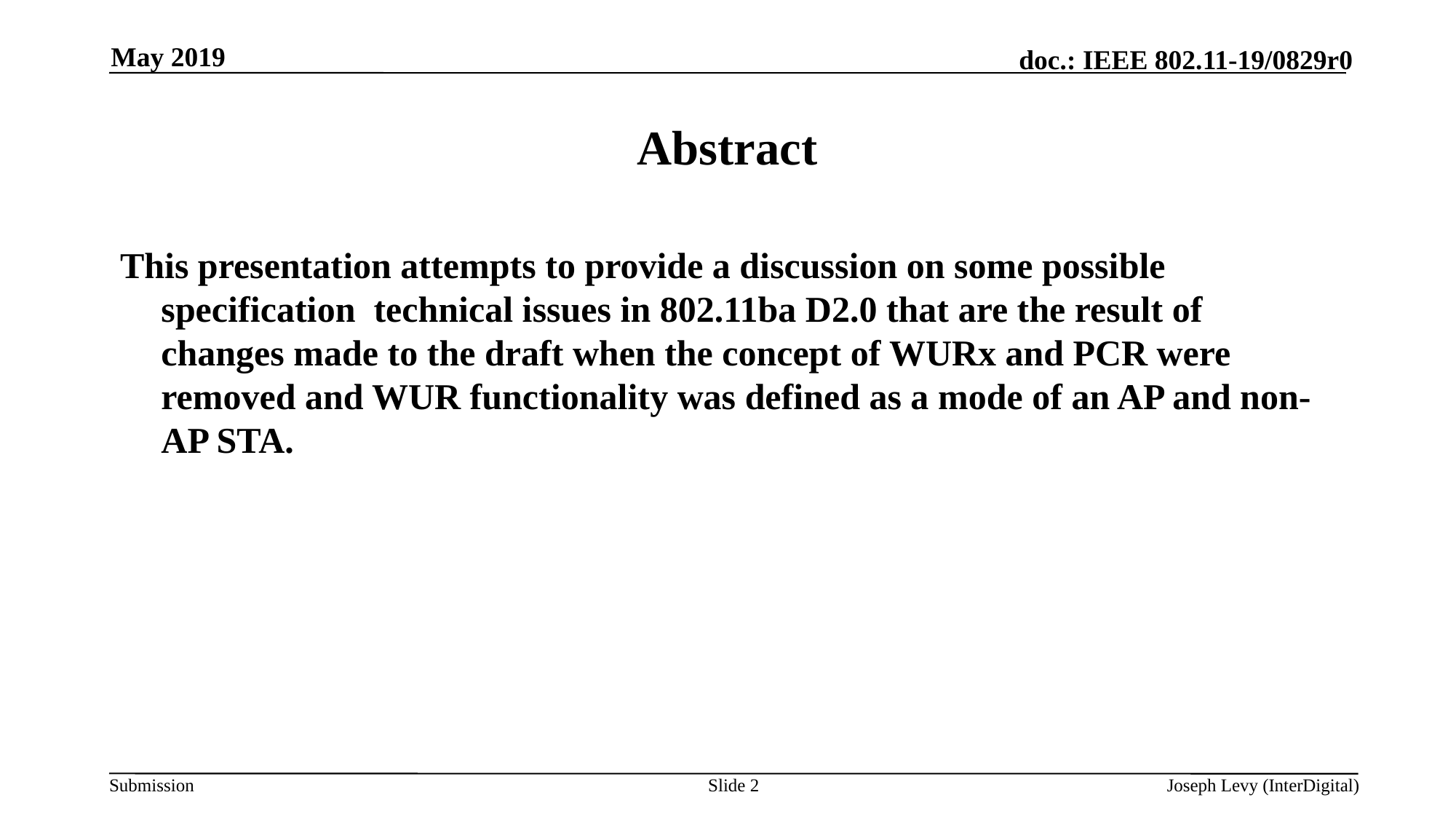

May 2019
# Abstract
This presentation attempts to provide a discussion on some possible specification  technical issues in 802.11ba D2.0 that are the result of changes made to the draft when the concept of WURx and PCR were removed and WUR functionality was defined as a mode of an AP and non-AP STA.

Slide 2
Joseph Levy (InterDigital)